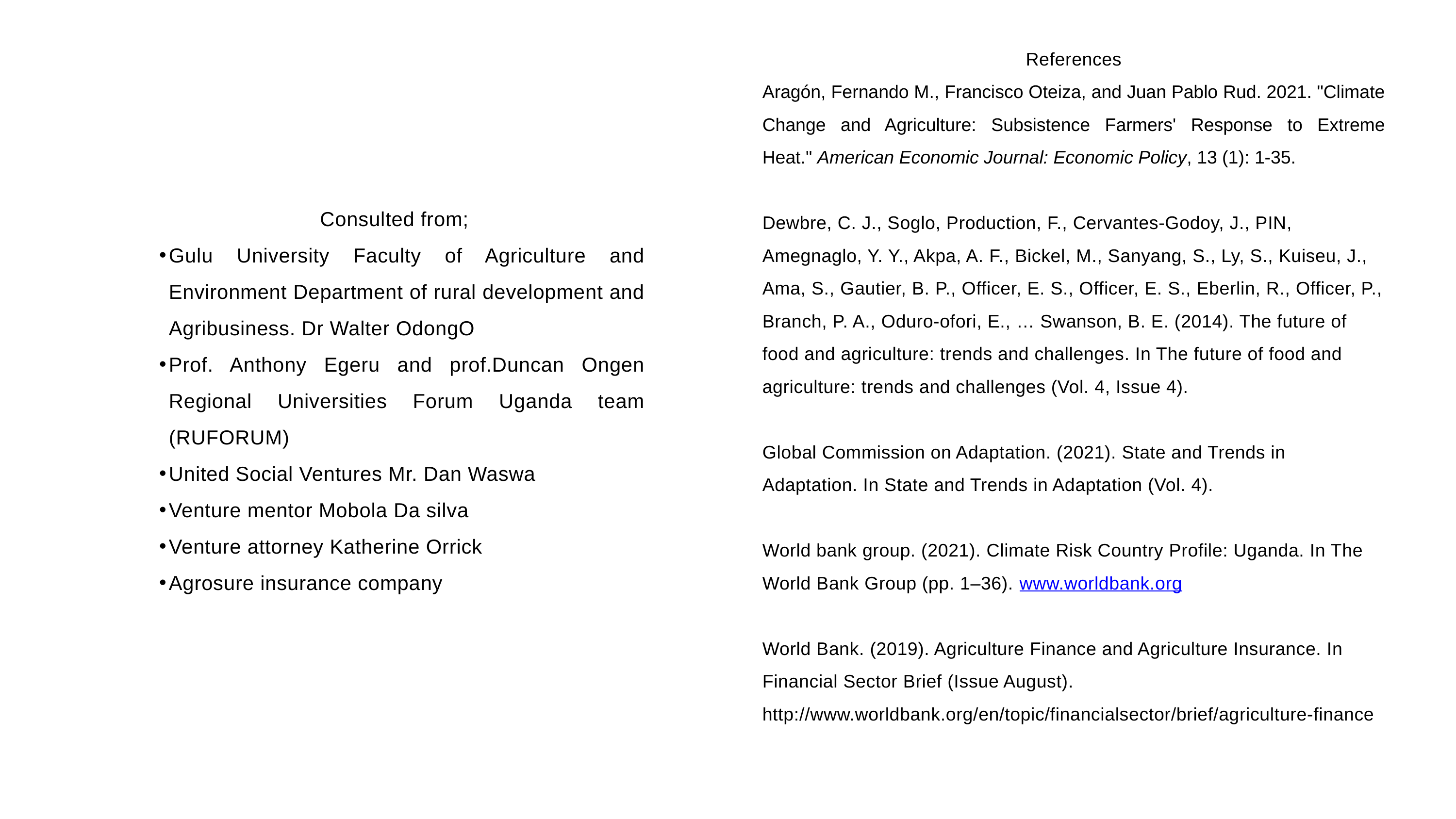

Consulted from;
Gulu University Faculty of Agriculture and Environment Department of rural development and Agribusiness. Dr Walter OdongO
Prof. Anthony Egeru and prof.Duncan Ongen Regional Universities Forum Uganda team (RUFORUM)
United Social Ventures Mr. Dan Waswa
Venture mentor Mobola Da silva
Venture attorney Katherine Orrick
Agrosure insurance company

References
Aragón, Fernando M., Francisco Oteiza, and Juan Pablo Rud. 2021. "Climate Change and Agriculture: Subsistence Farmers' Response to Extreme Heat." American Economic Journal: Economic Policy, 13 (1): 1-35.

Dewbre, C. J., Soglo, Production, F., Cervantes-Godoy, J., PIN, Amegnaglo, Y. Y., Akpa, A. F., Bickel, M., Sanyang, S., Ly, S., Kuiseu, J., Ama, S., Gautier, B. P., Officer, E. S., Officer, E. S., Eberlin, R., Officer, P., Branch, P. A., Oduro-ofori, E., … Swanson, B. E. (2014). The future of food and agriculture: trends and challenges. In The future of food and agriculture: trends and challenges (Vol. 4, Issue 4).

Global Commission on Adaptation. (2021). State and Trends in Adaptation. In State and Trends in Adaptation (Vol. 4).

World bank group. (2021). Climate Risk Country Profile: Uganda. In The World Bank Group (pp. 1–36). www.worldbank.org

World Bank. (2019). Agriculture Finance and Agriculture Insurance. In Financial Sector Brief (Issue August). http://www.worldbank.org/en/topic/financialsector/brief/agriculture-finance